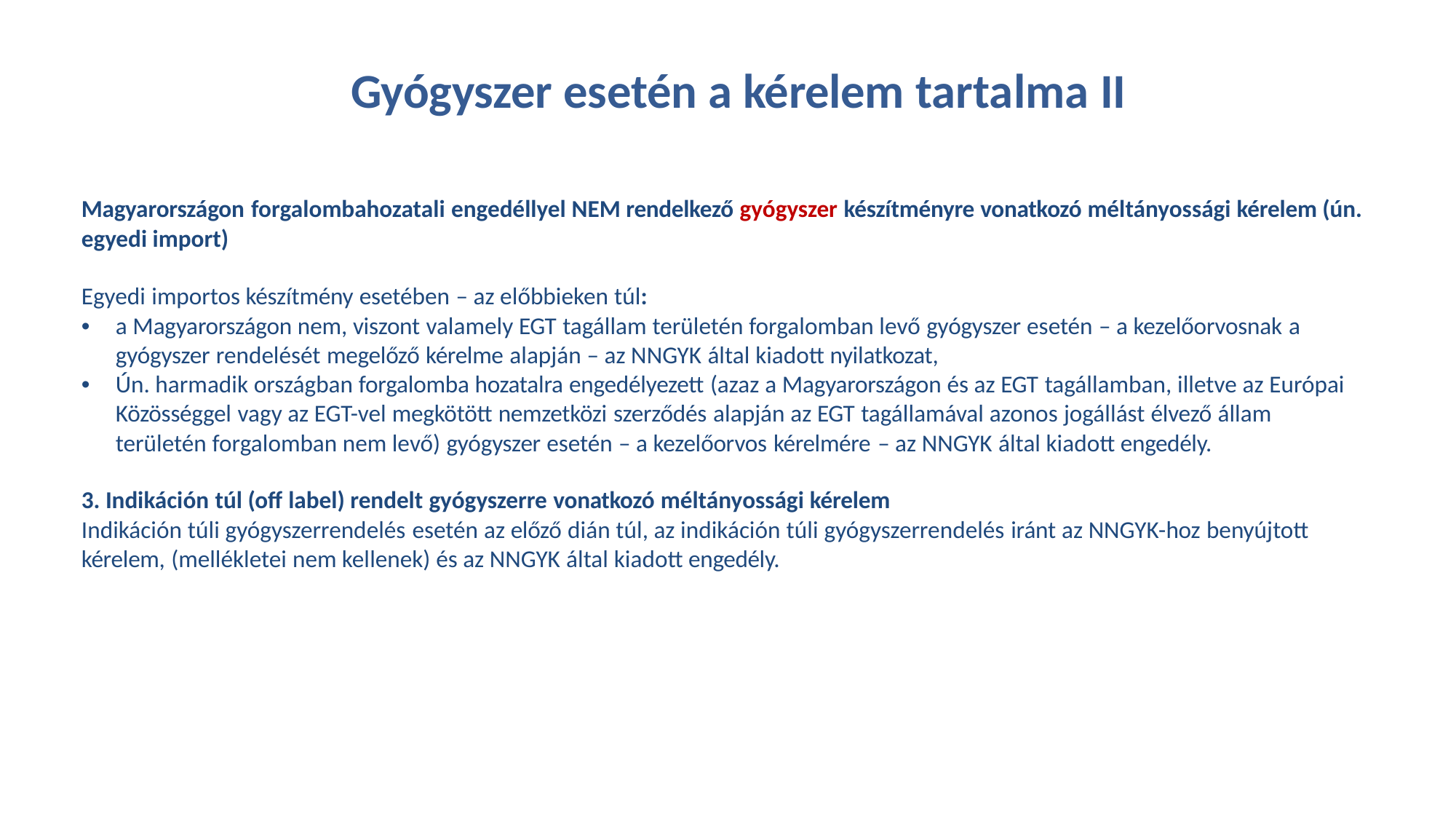

Gyógyszer esetén a kérelem tartalma II
Magyarországon forgalombahozatali engedéllyel NEM rendelkező gyógyszer készítményre vonatkozó méltányossági kérelem (ún.
egyedi import)
Egyedi importos készítmény esetében – az előbbieken túl:
• a Magyarországon nem, viszont valamely EGT tagállam területén forgalomban levő gyógyszer esetén – a kezelőorvosnak a
gyógyszer rendelését megelőző kérelme alapján – az NNGYK által kiadott nyilatkozat,
• Ún. harmadik országban forgalomba hozatalra engedélyezett (azaz a Magyarországon és az EGT tagállamban, illetve az Európai
Közösséggel vagy az EGT-vel megkötött nemzetközi szerződés alapján az EGT tagállamával azonos jogállást élvező állam
területén forgalomban nem levő) gyógyszer esetén – a kezelőorvos kérelmére – az NNGYK által kiadott engedély.
3. Indikáción túl (off label) rendelt gyógyszerre vonatkozó méltányossági kérelem
Indikáción túli gyógyszerrendelés esetén az előző dián túl, az indikáción túli gyógyszerrendelés iránt az NNGYK-hoz benyújtott
kérelem, (mellékletei nem kellenek) és az NNGYK által kiadott engedély.